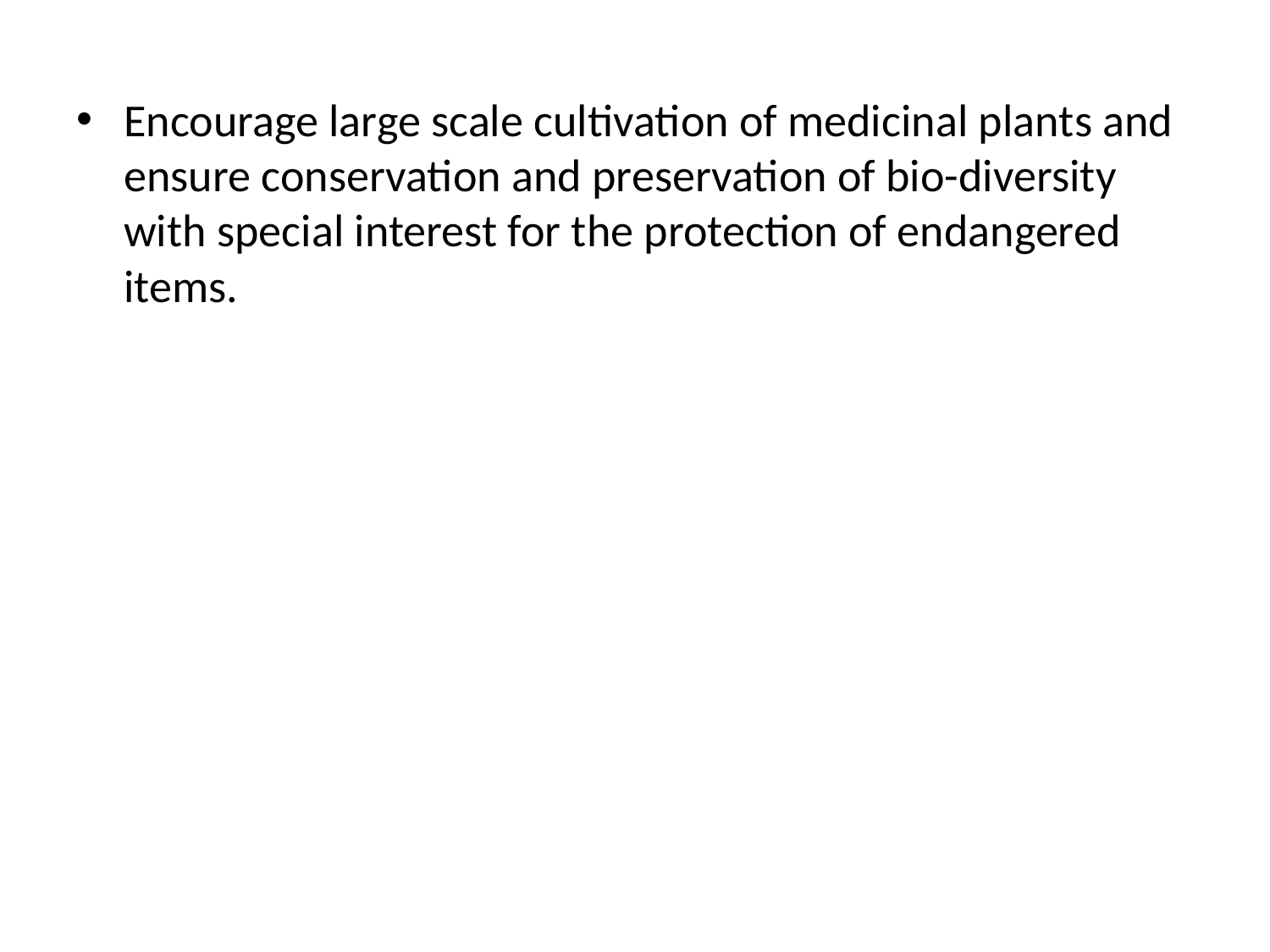

Encourage large scale cultivation of medicinal plants and ensure conservation and preservation of bio-diversity with special interest for the protection of endangered items.